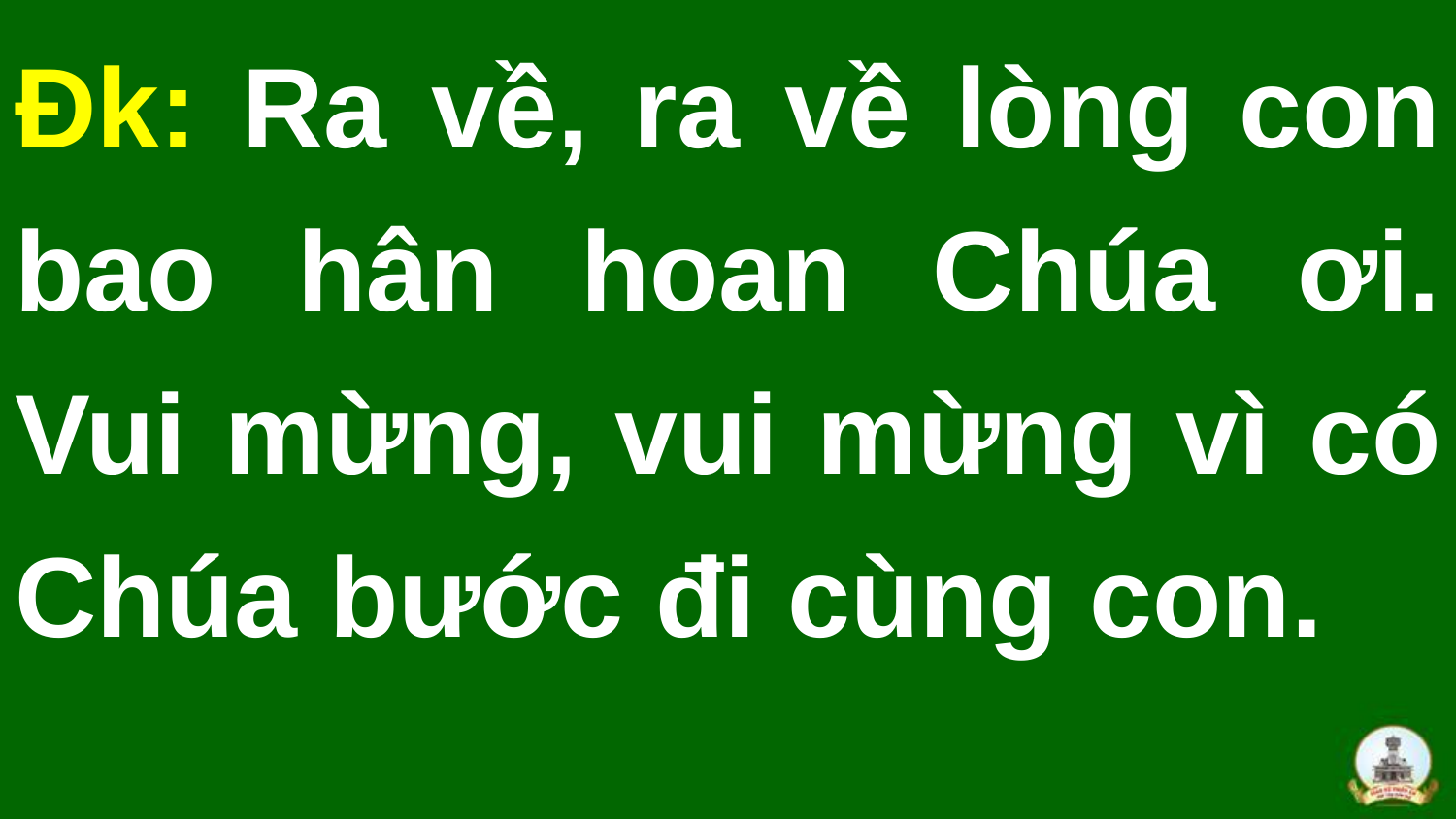

Đk: Ra về, ra về lòng con bao hân hoan Chúa ơi. Vui mừng, vui mừng vì có Chúa bước đi cùng con.